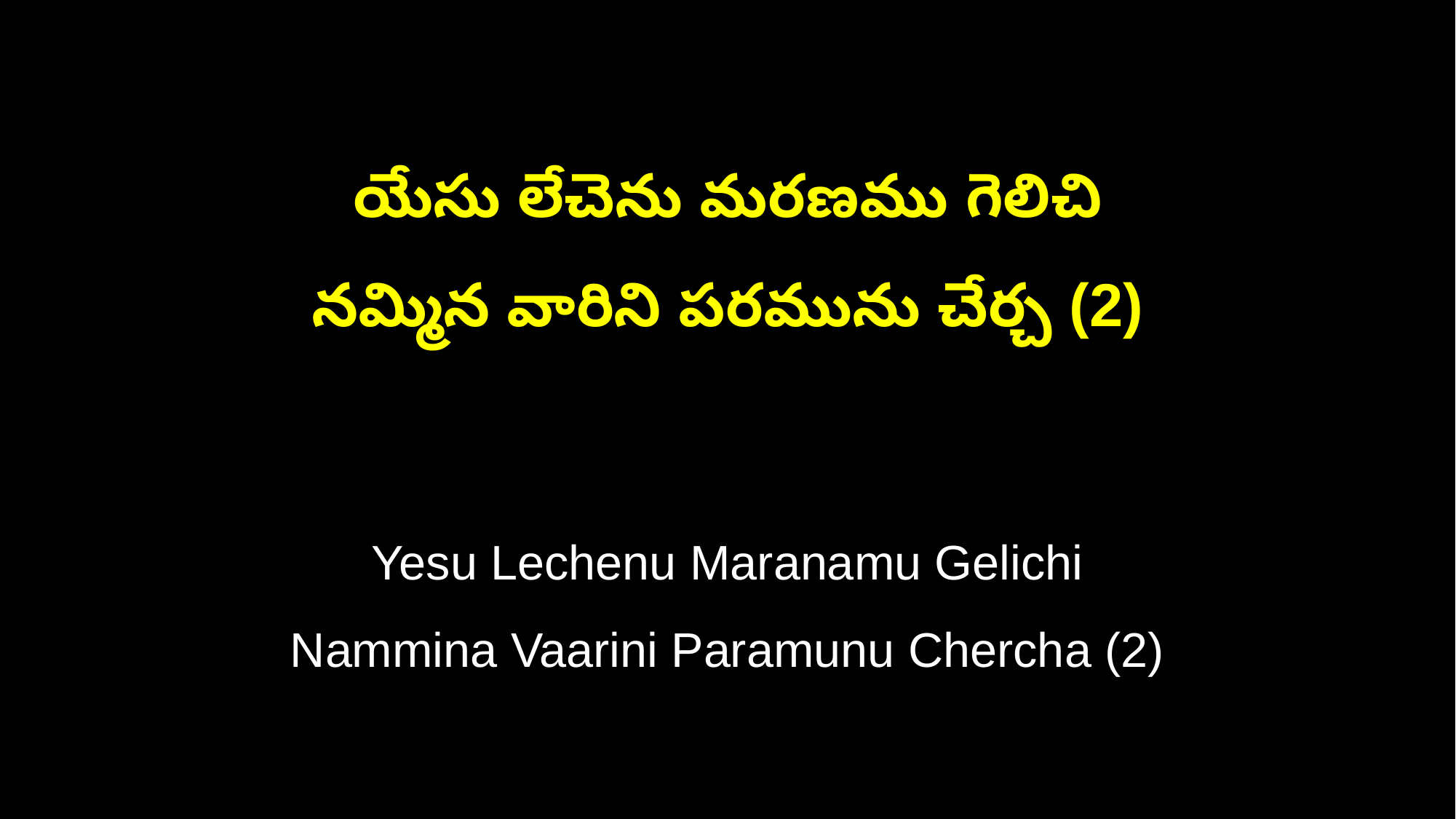

యేసు లేచెను మరణము గెలిచి
నమ్మిన వారిని పరమును చేర్చ (2)
Yesu Lechenu Maranamu Gelichi
Nammina Vaarini Paramunu Chercha (2)